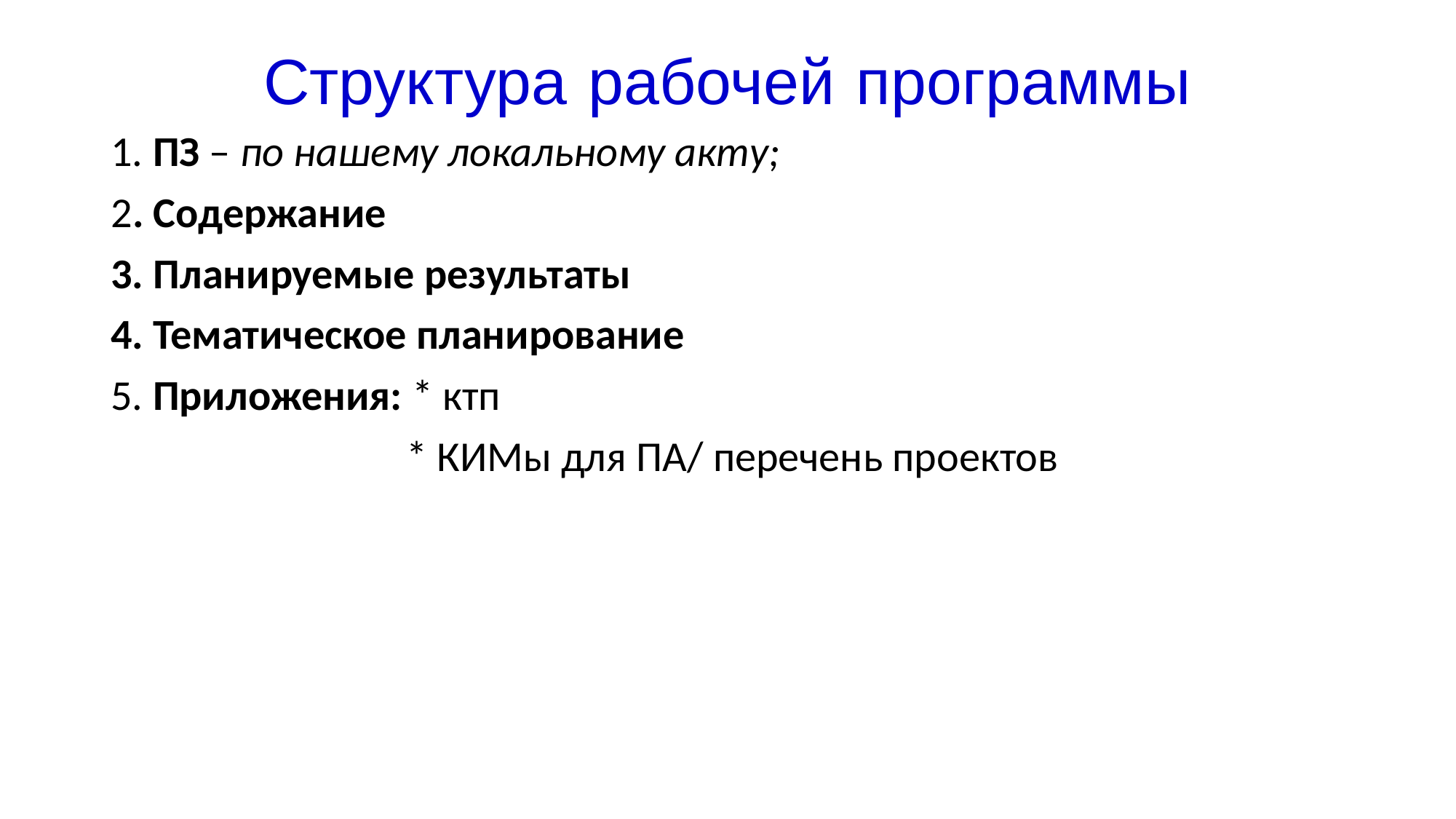

# Структура рабочей программы
1. ПЗ – по нашему локальному акту;
2. Содержание
3. Планируемые результаты
4. Тематическое планирование
5. Приложения: * ктп
		        * КИМы для ПА/ перечень проектов